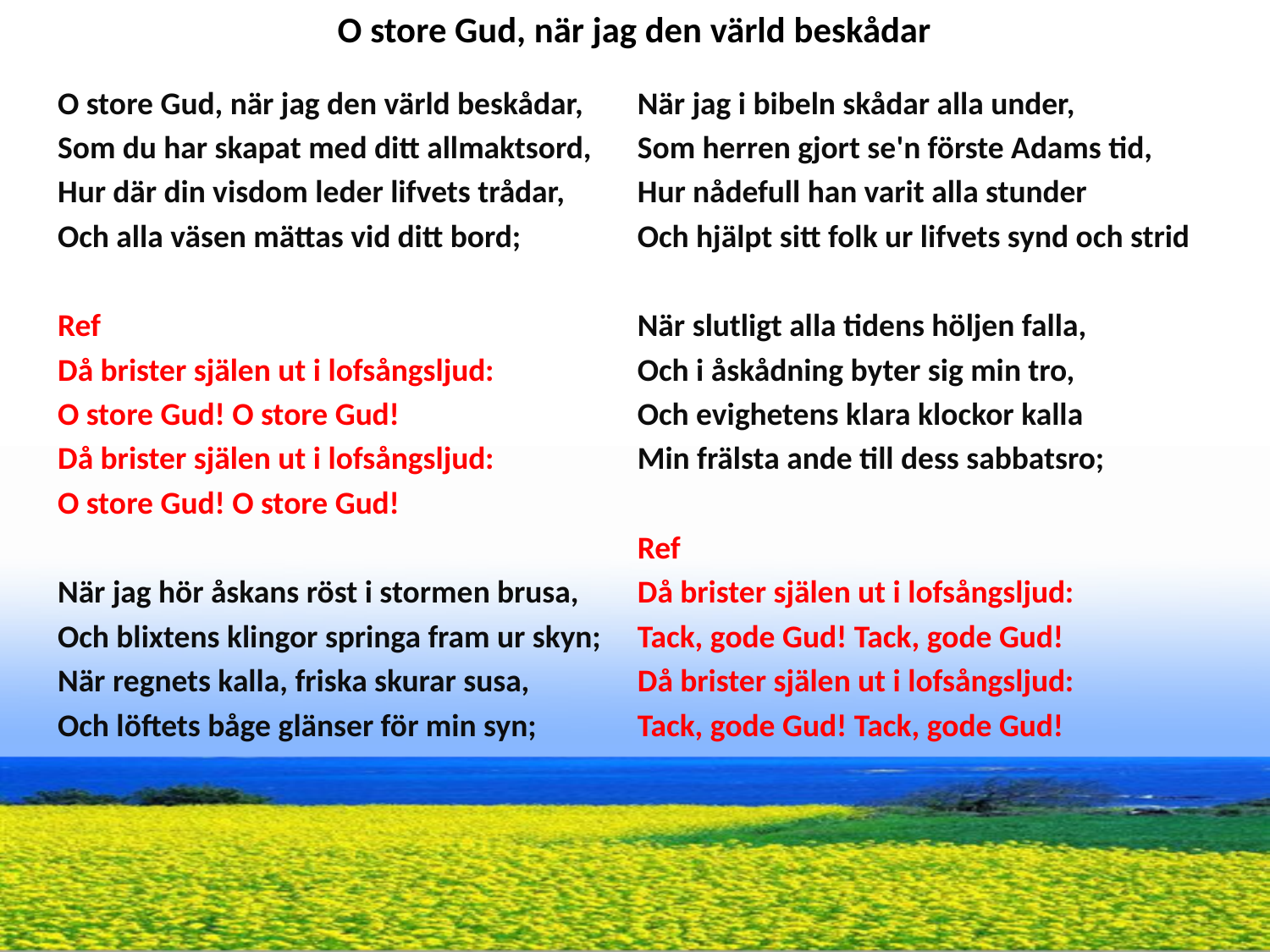

# O store Gud, när jag den värld beskådar
O store Gud, när jag den värld beskådar,
Som du har skapat med ditt allmaktsord,
Hur där din visdom leder lifvets trådar,
Och alla väsen mättas vid ditt bord;

Ref
Då brister själen ut i lofsångsljud:
O store Gud! O store Gud!
Då brister själen ut i lofsångsljud:
O store Gud! O store Gud!

När jag hör åskans röst i stormen brusa,
Och blixtens klingor springa fram ur skyn;
När regnets kalla, friska skurar susa,
Och löftets båge glänser för min syn;

När jag i bibeln skådar alla under,
Som herren gjort se'n förste Adams tid,
Hur nådefull han varit alla stunder
Och hjälpt sitt folk ur lifvets synd och strid

När slutligt alla tidens höljen falla,
Och i åskådning byter sig min tro,
Och evighetens klara klockor kalla
Min frälsta ande till dess sabbatsro;

Ref
Då brister själen ut i lofsångsljud:
Tack, gode Gud! Tack, gode Gud!
Då brister själen ut i lofsångsljud:
Tack, gode Gud! Tack, gode Gud!